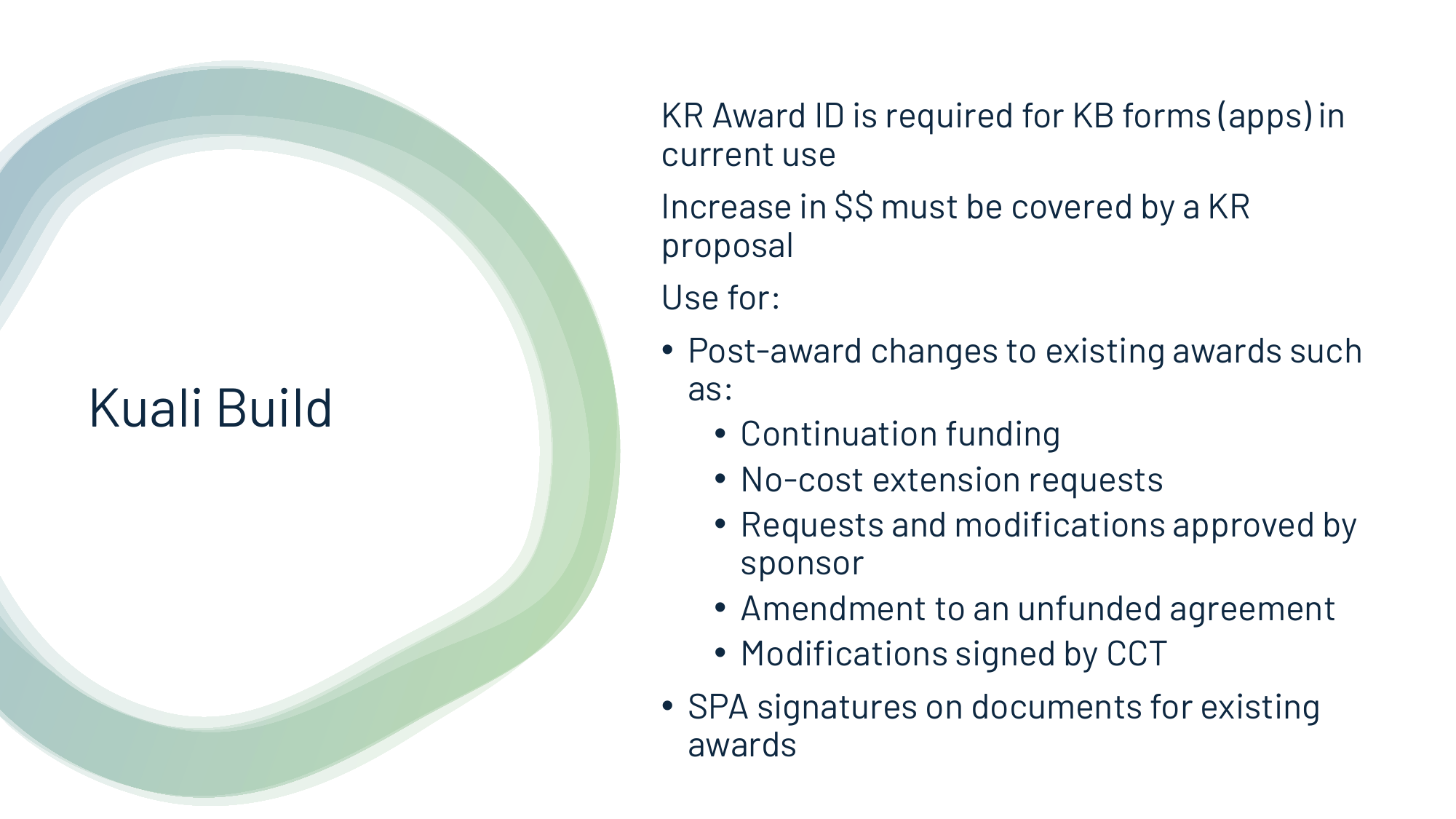

KR Award ID is required for KB forms (apps) in current use
Increase in $$ must be covered by a KR proposal
Use for:
Post-award changes to existing awards such as:
Continuation funding
No-cost extension requests
Requests and modifications approved by sponsor
Amendment to an unfunded agreement
Modifications signed by CCT
SPA signatures on documents for existing awards
# Kuali Build